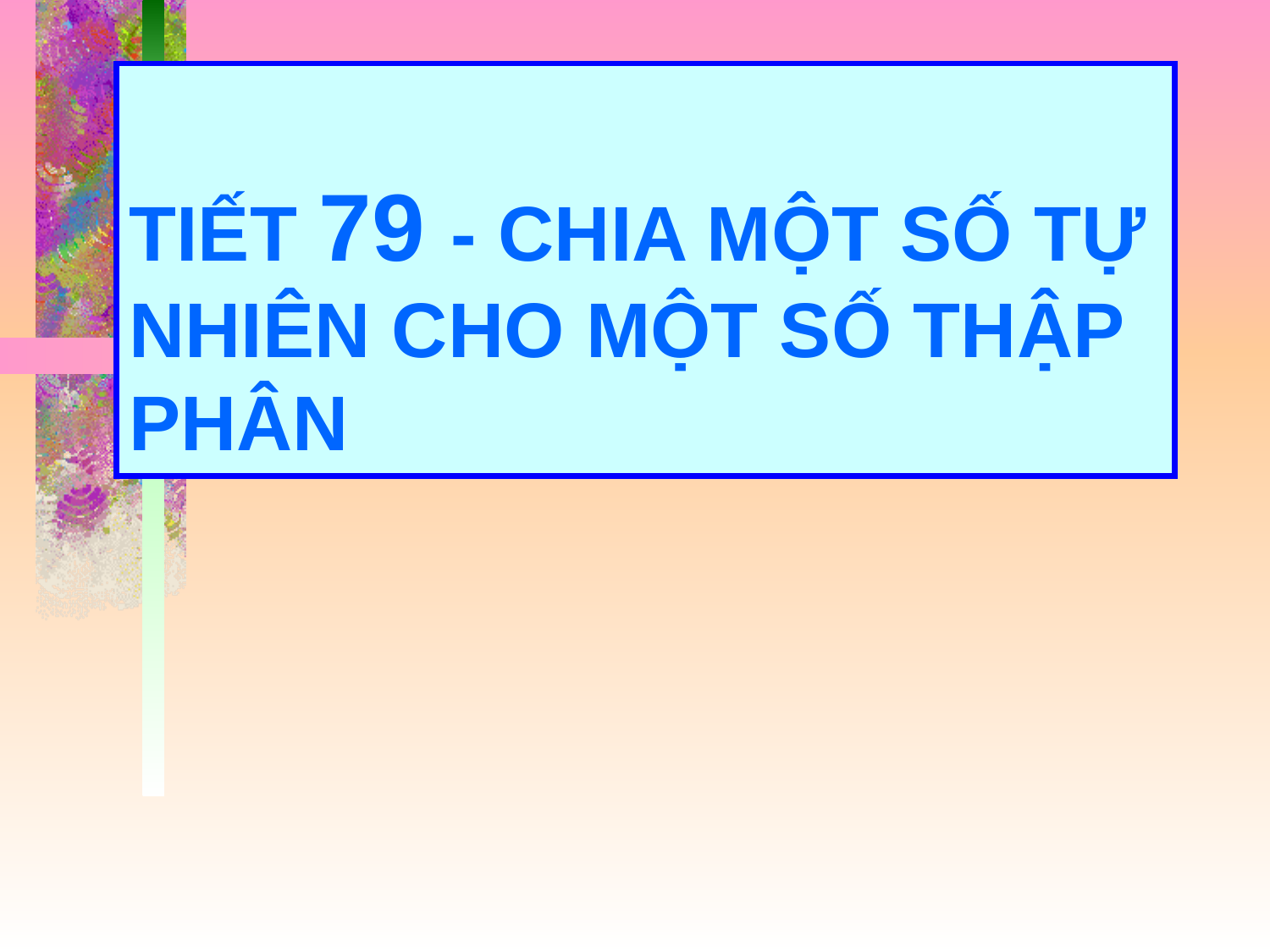

# TIẾT 79 - CHIA MỘT SỐ TỰ NHIÊN CHO MỘT SỐ THẬP PHÂN